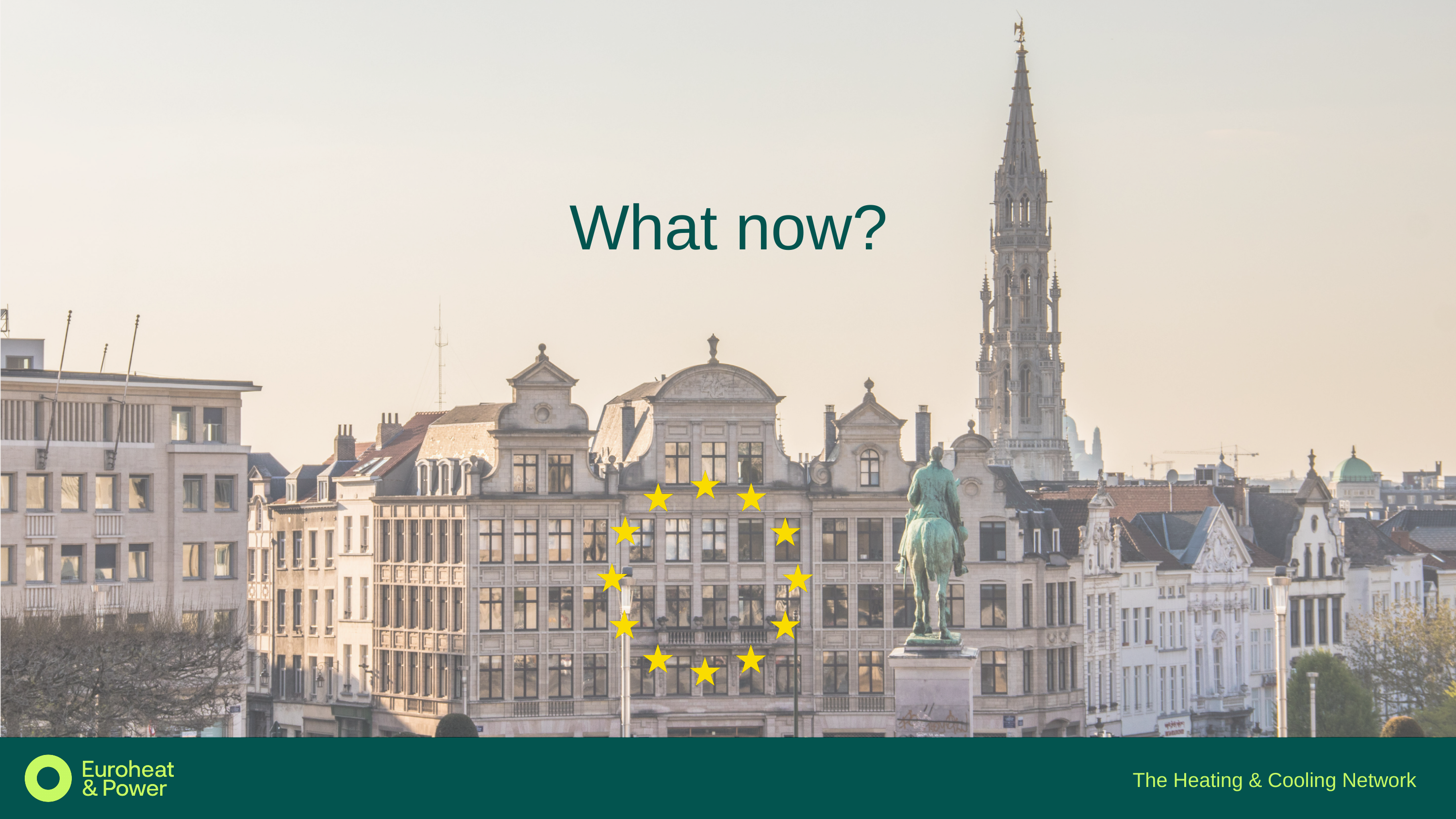

What now?

DHC+

The Heating & Cooling Network

The Heating & Cooling Network